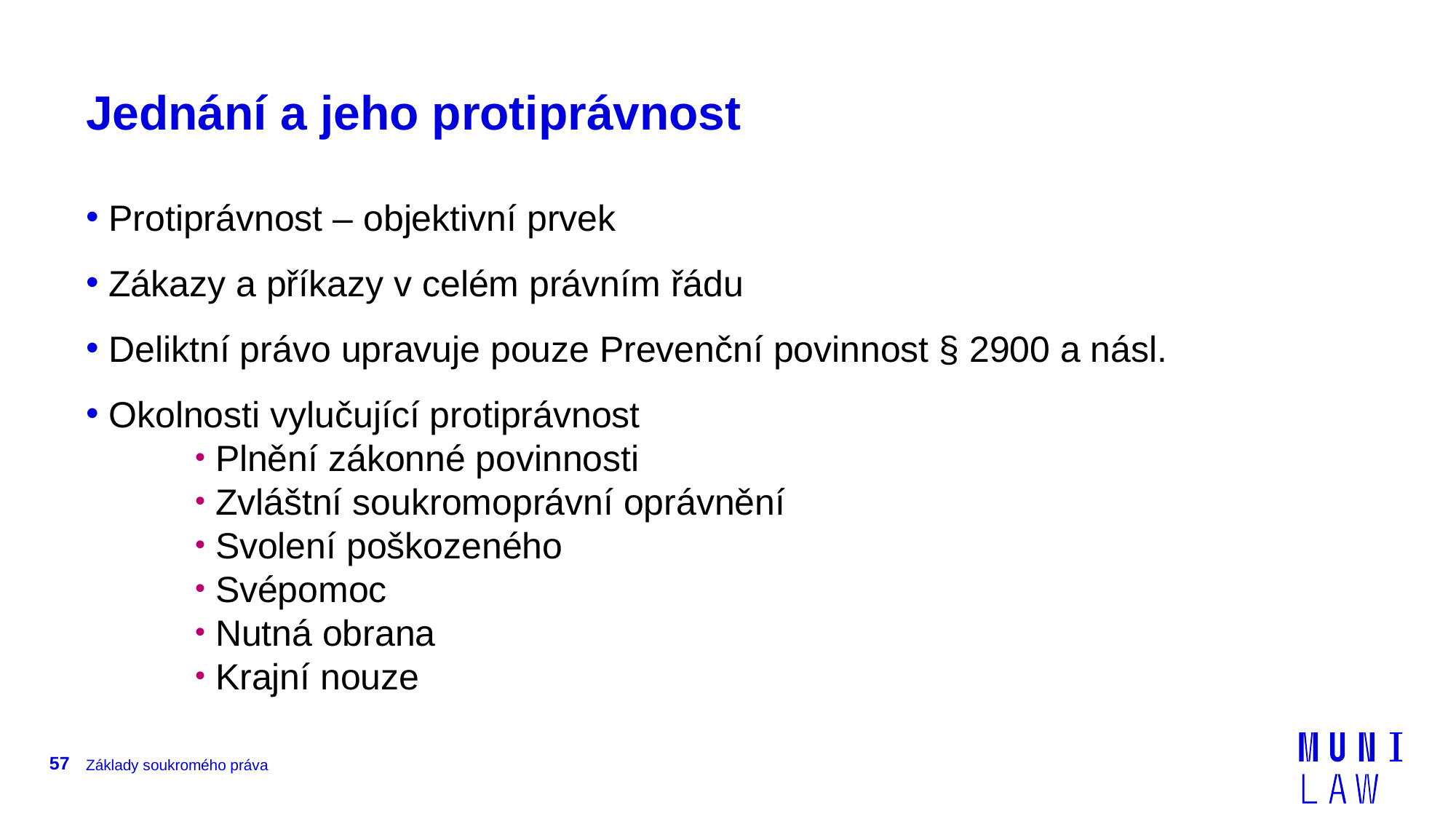

# Jednání a jeho protiprávnost
 Protiprávnost – objektivní prvek
 Zákazy a příkazy v celém právním řádu
 Deliktní právo upravuje pouze Prevenční povinnost § 2900 a násl.
 Okolnosti vylučující protiprávnost
 Plnění zákonné povinnosti
 Zvláštní soukromoprávní oprávnění
 Svolení poškozeného
 Svépomoc
 Nutná obrana
 Krajní nouze
57
Základy soukromého práva